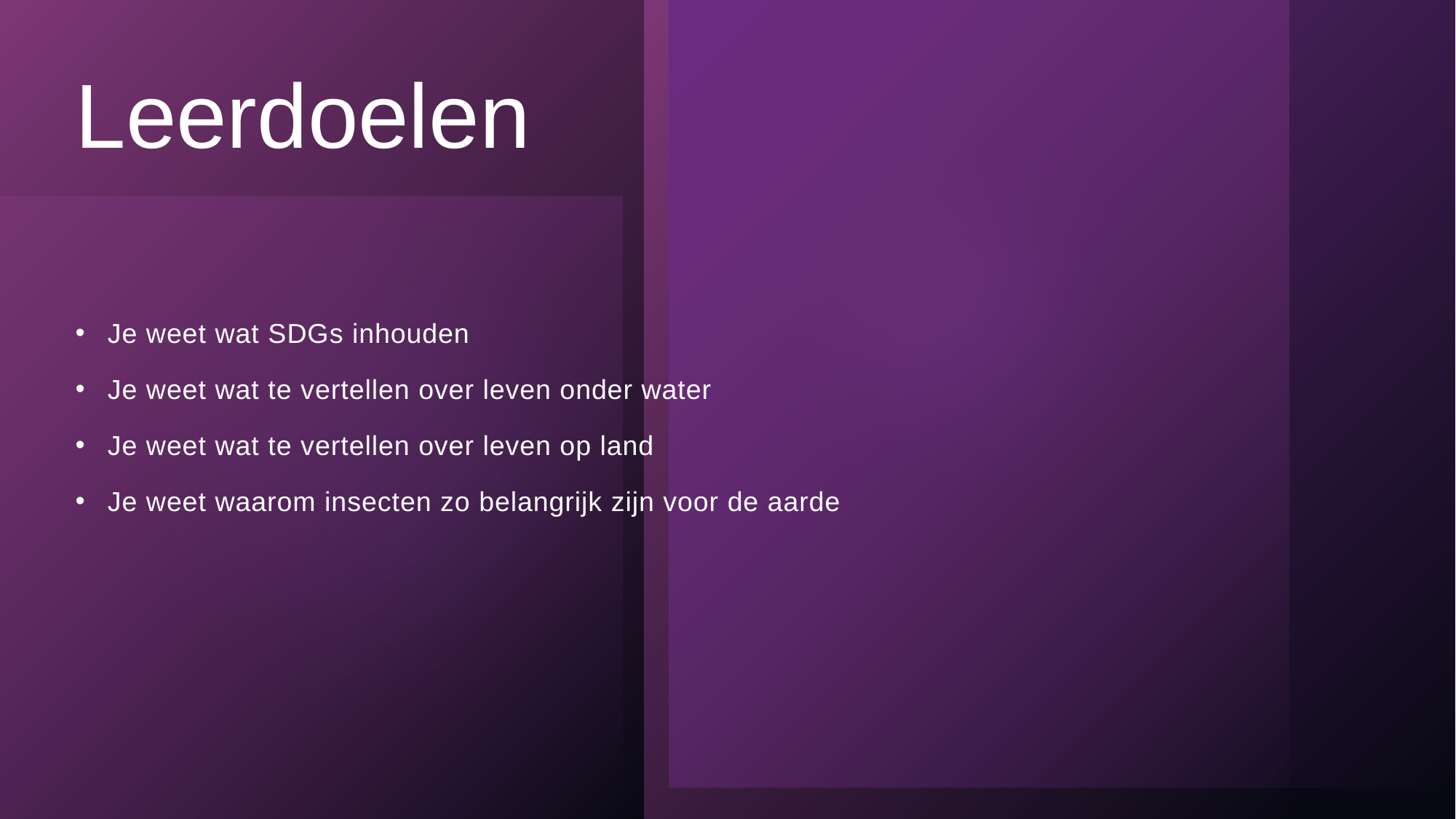

# Leerdoelen
Je weet wat SDGs inhouden
Je weet wat te vertellen over leven onder water
Je weet wat te vertellen over leven op land
Je weet waarom insecten zo belangrijk zijn voor de aarde